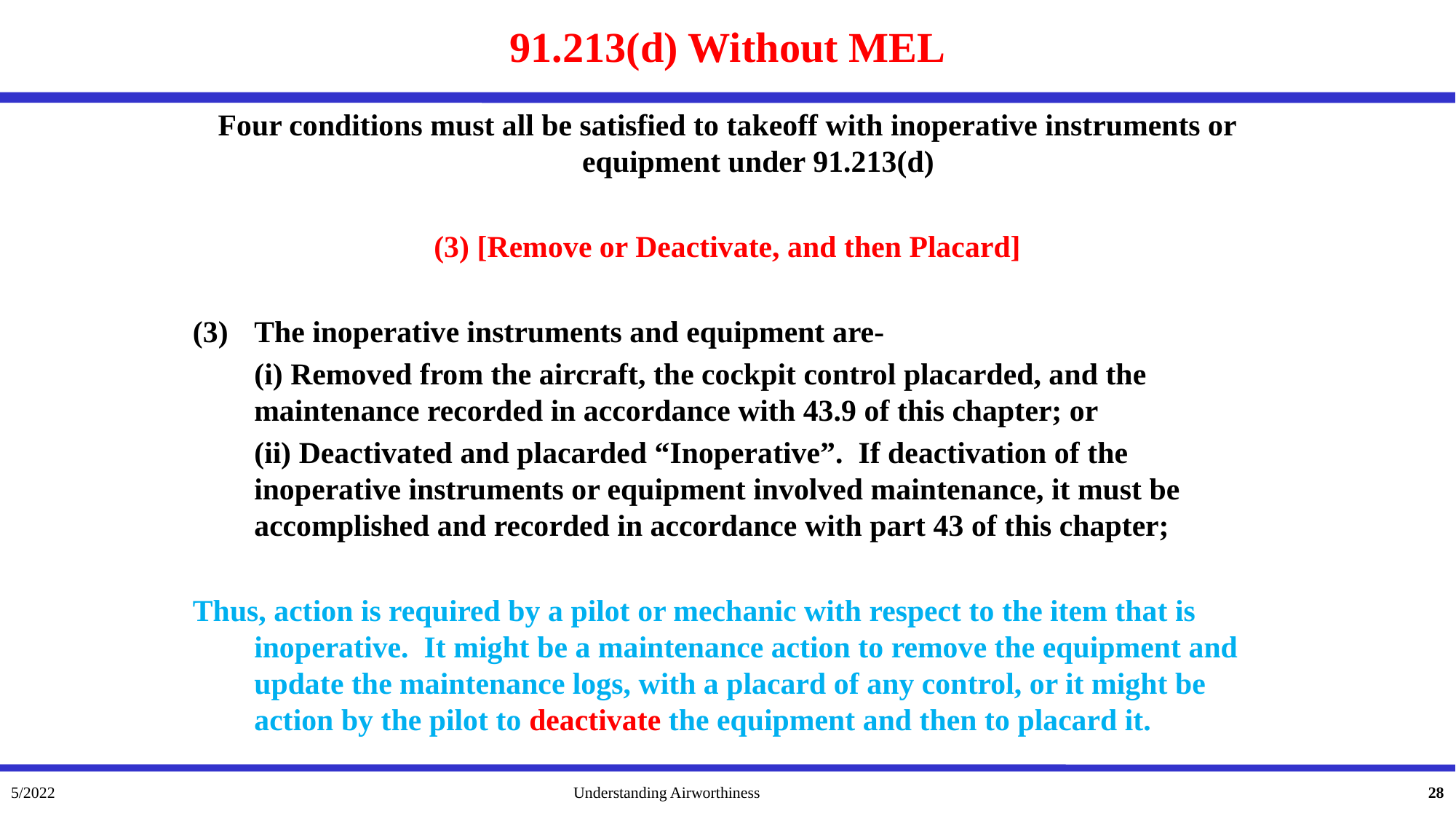

# 91.213(d) Without MEL
Four conditions must all be satisfied to takeoff with inoperative instruments or equipment under 91.213(d)

(3) [Remove or Deactivate, and then Placard]

(3) 	The inoperative instruments and equipment are-
	(i) Removed from the aircraft, the cockpit control placarded, and the maintenance recorded in accordance with 43.9 of this chapter; or
	(ii) Deactivated and placarded “Inoperative”.  If deactivation of the inoperative instruments or equipment involved maintenance, it must be accomplished and recorded in accordance with part 43 of this chapter;

Thus, action is required by a pilot or mechanic with respect to the item that is inoperative.  It might be a maintenance action to remove the equipment and update the maintenance logs, with a placard of any control, or it might be action by the pilot to deactivate the equipment and then to placard it.

5/2022
Understanding Airworthiness
28